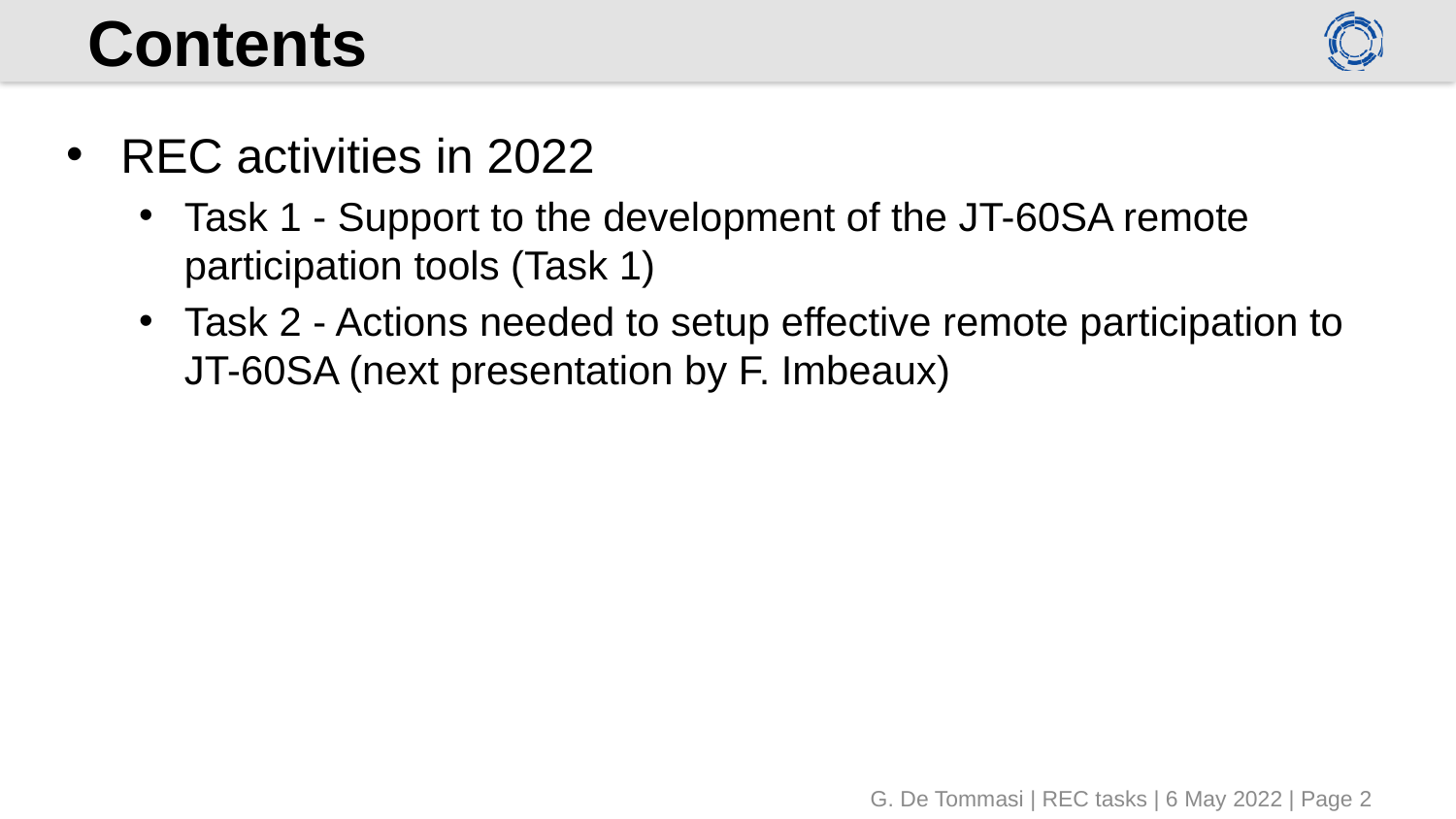

# Contents
REC activities in 2022
Task 1 - Support to the development of the JT-60SA remote participation tools (Task 1)
Task 2 - Actions needed to setup effective remote participation to JT-60SA (next presentation by F. Imbeaux)

G. De Tommasi | REC tasks | 6 May 2022 | Page 2